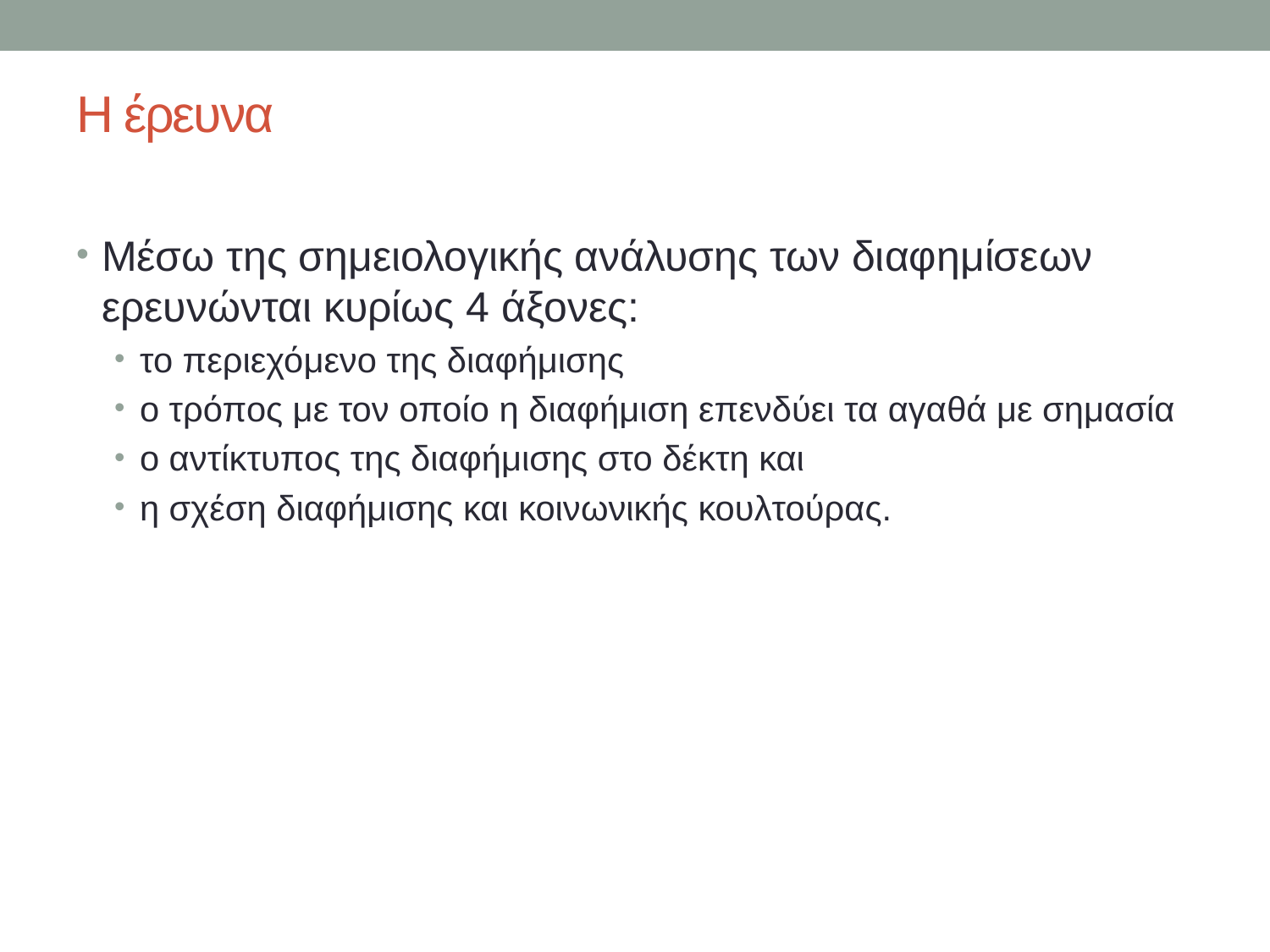

# Η έρευνα
Μέσω της σημειολογικής ανάλυσης των διαφημίσεων ερευνώνται κυρίως 4 άξονες:
το περιεχόμενο της διαφήμισης
ο τρόπος με τον οποίο η διαφήμιση επενδύει τα αγαθά με σημασία
ο αντίκτυπος της διαφήμισης στο δέκτη και
η σχέση διαφήμισης και κοινωνικής κουλτούρας.